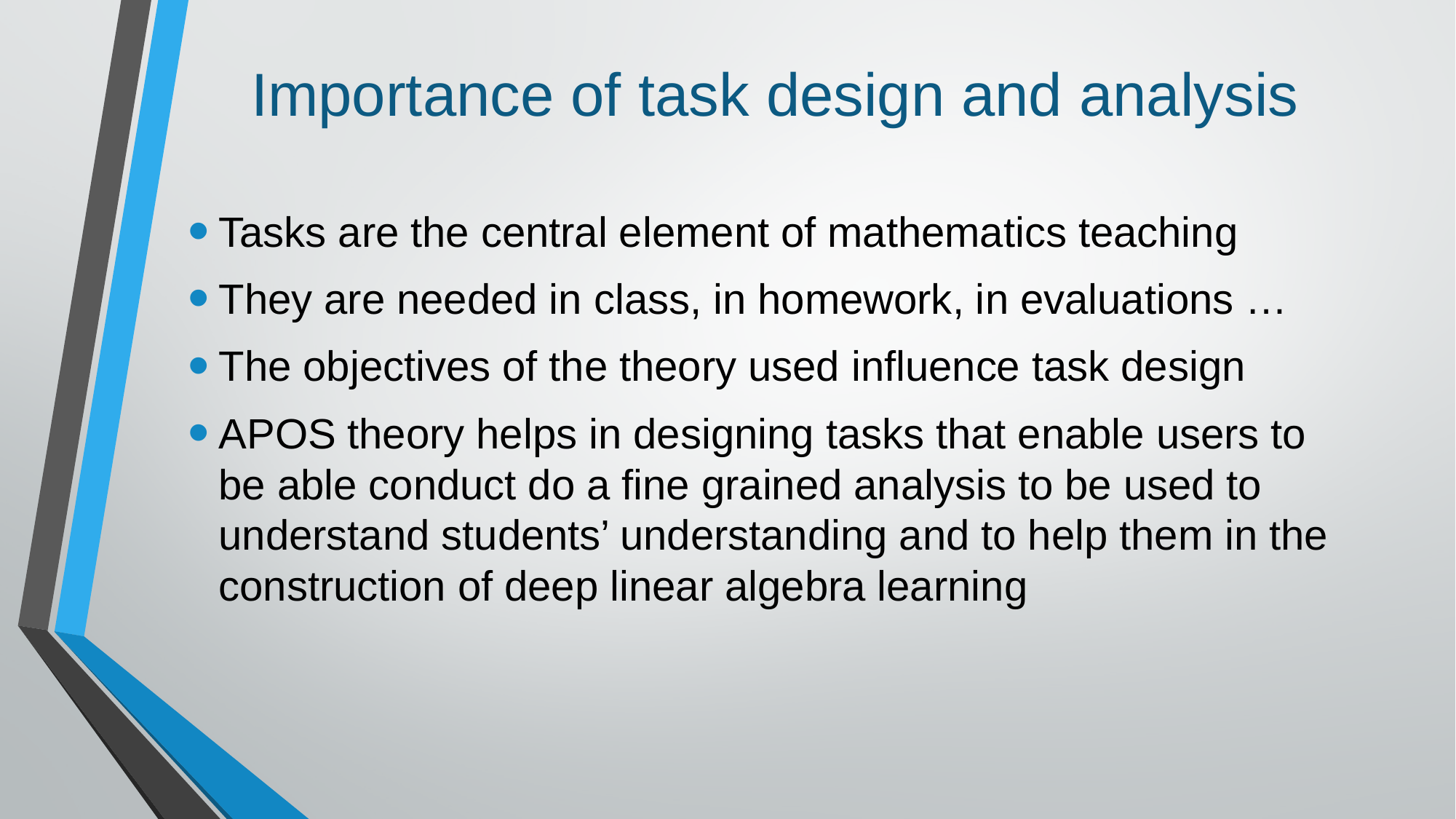

# Importance of task design and analysis
Tasks are the central element of mathematics teaching
They are needed in class, in homework, in evaluations …
The objectives of the theory used influence task design
APOS theory helps in designing tasks that enable users to be able conduct do a fine grained analysis to be used to understand students’ understanding and to help them in the  construction of deep linear algebra learning